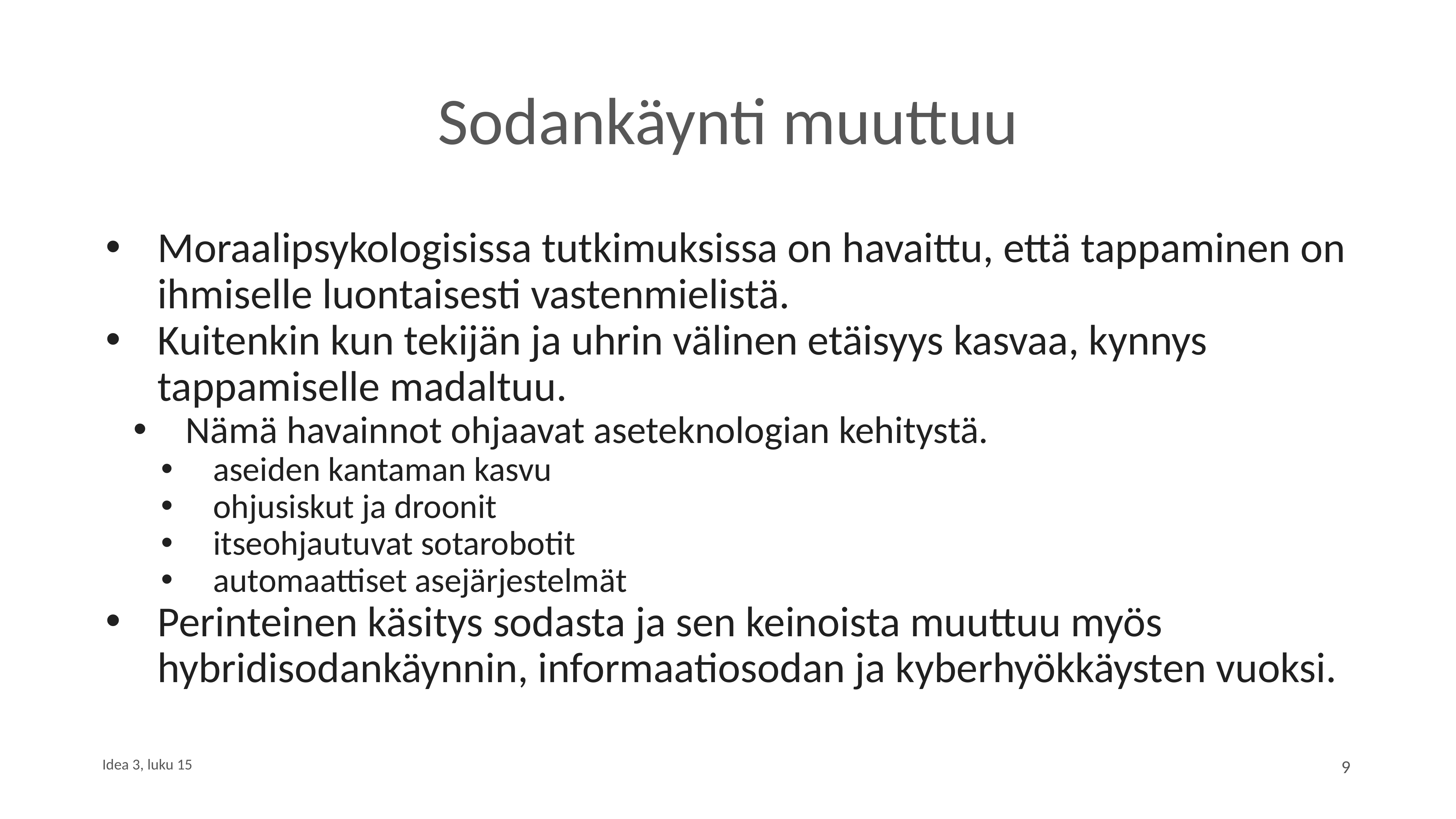

# Sodankäynti muuttuu
Moraalipsykologisissa tutkimuksissa on havaittu, että tappaminen on ihmiselle luontaisesti vastenmielistä.
Kuitenkin kun tekijän ja uhrin välinen etäisyys kasvaa, kynnys tappamiselle madaltuu.
Nämä havainnot ohjaavat aseteknologian kehitystä.
aseiden kantaman kasvu
ohjusiskut ja droonit
itseohjautuvat sotarobotit
automaattiset asejärjestelmät
Perinteinen käsitys sodasta ja sen keinoista muuttuu myös hybridisodankäynnin, informaatiosodan ja kyberhyökkäysten vuoksi.
Idea 3, luku 15
9